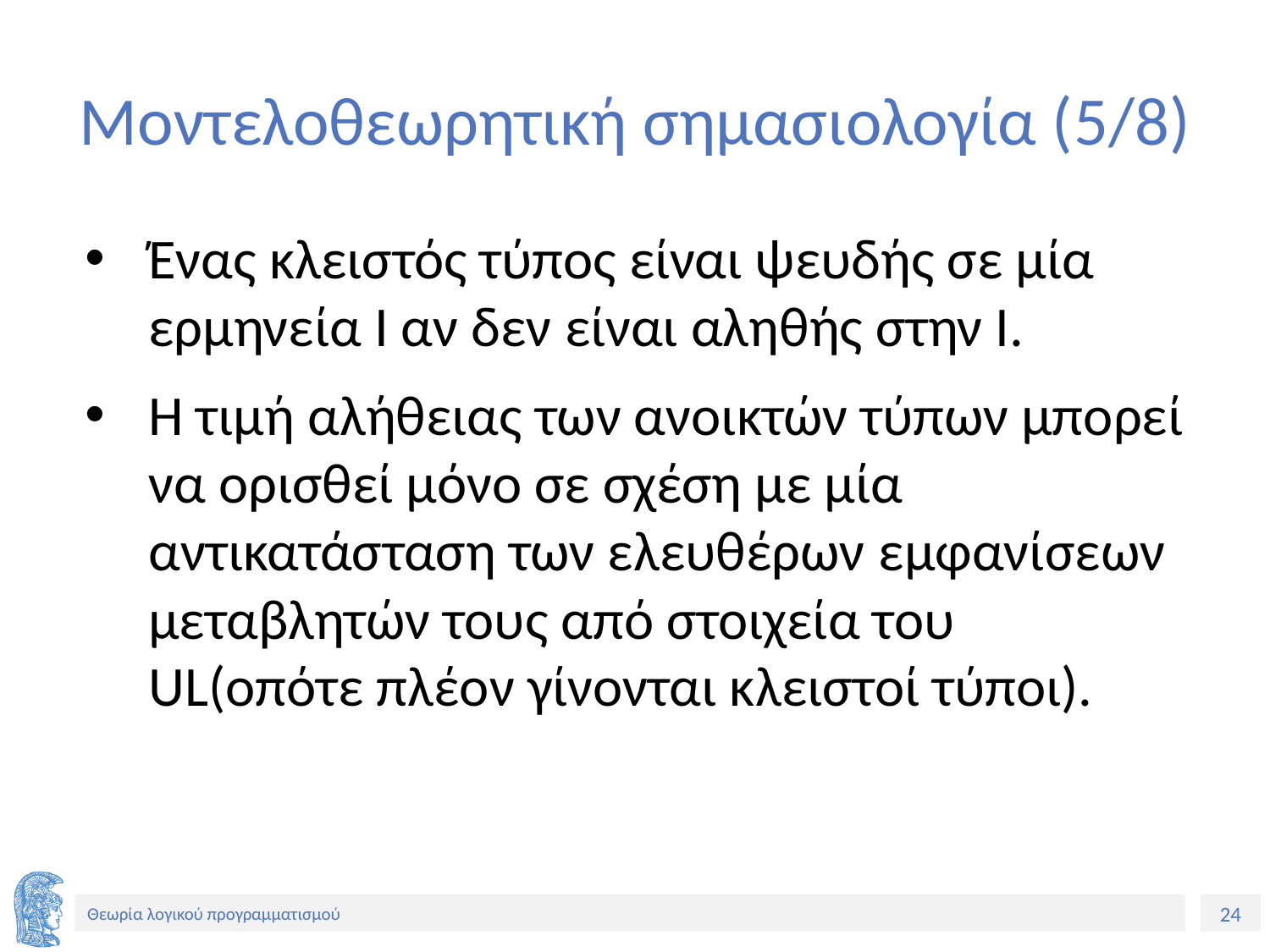

# Μοντελοθεωρητική σημασιολογία (5/8)
Ένας κλειστός τύπος είναι ψευδής σε μία ερμηνεία I αν δεν είναι αληθής στην I.
Η τιμή αλήθειας των ανοικτών τύπων μπορεί να ορισθεί μόνο σε σχέση με μία αντικατάσταση των ελευθέρων εμφανίσεων μεταβλητών τους από στοιχεία του  UL(οπότε πλέον γίνονται κλειστοί τύποι).